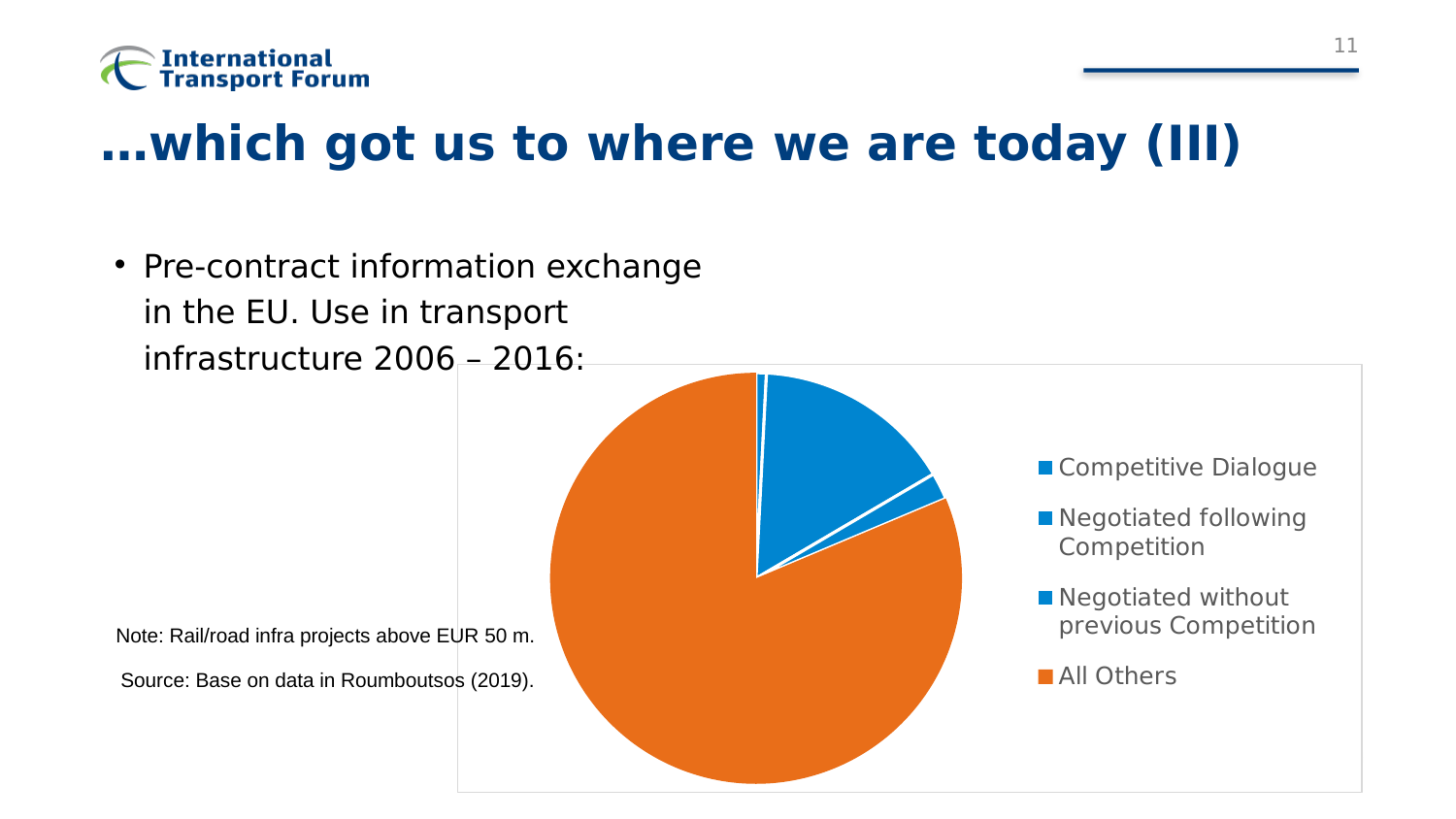

11
# …which got us to where we are today (III)
Pre-contract information exchange in the EU. Use in transport infrastructure 2006 – 2016:

### Chart

| Category |  |
|---|---|
| Competitive Dialogue | 15.0 |
| Negotiated following Competition | 291.0 |
| Negotiated without previous Competition | 39.0 |
| All Others | 1505.0 |
Note: Rail/road infra projects above EUR 50 m.
Source: Base on data in Roumboutsos (2019).